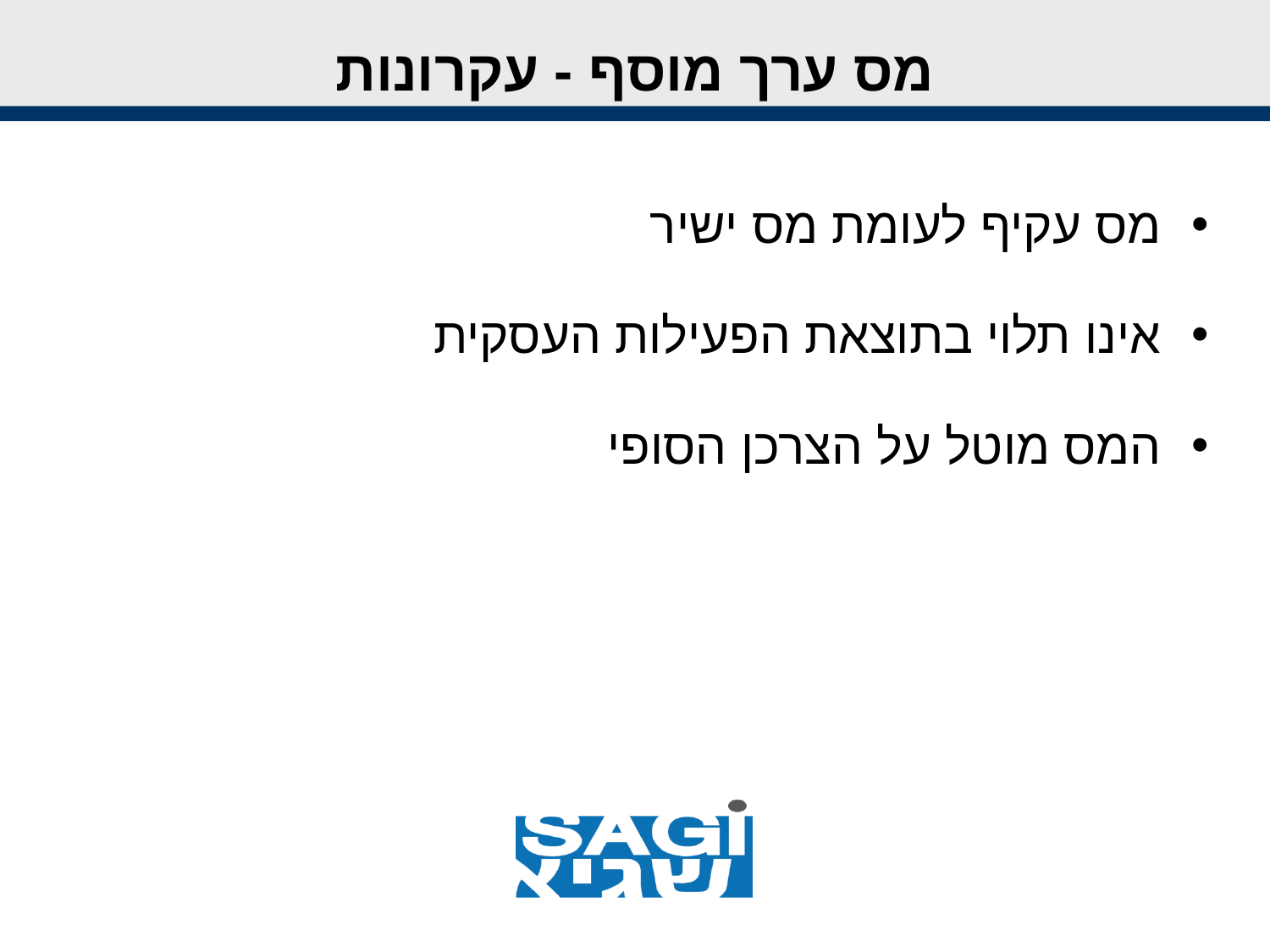

# מס ערך מוסף - עקרונות
מס עקיף לעומת מס ישיר
אינו תלוי בתוצאת הפעילות העסקית
המס מוטל על הצרכן הסופי